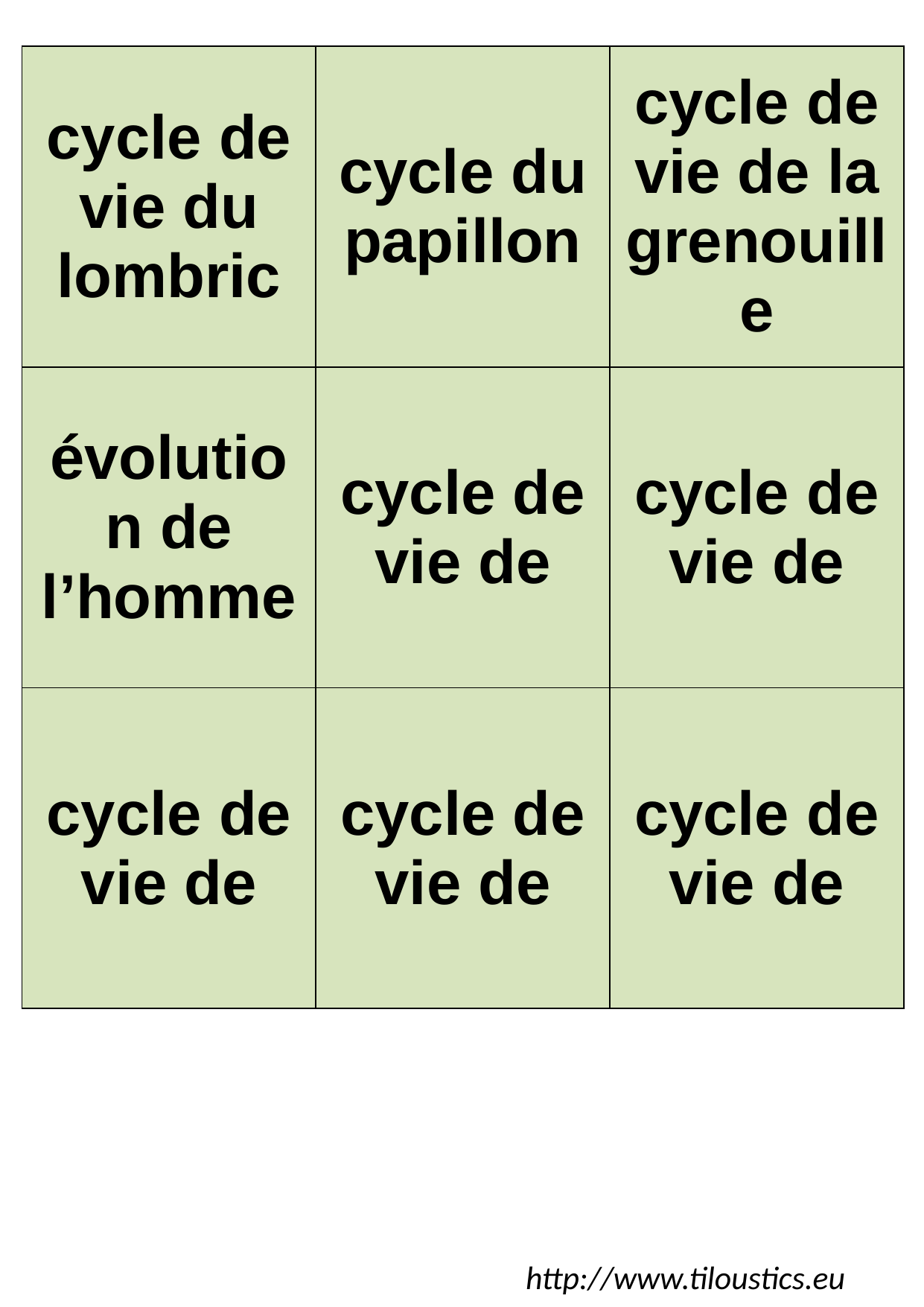

| cycle de vie du lombric | cycle du papillon | cycle de vie de la grenouille |
| --- | --- | --- |
| évolution de l’homme | cycle de vie de | cycle de vie de |
| cycle de vie de | cycle de vie de | cycle de vie de |
http://www.tiloustics.eu